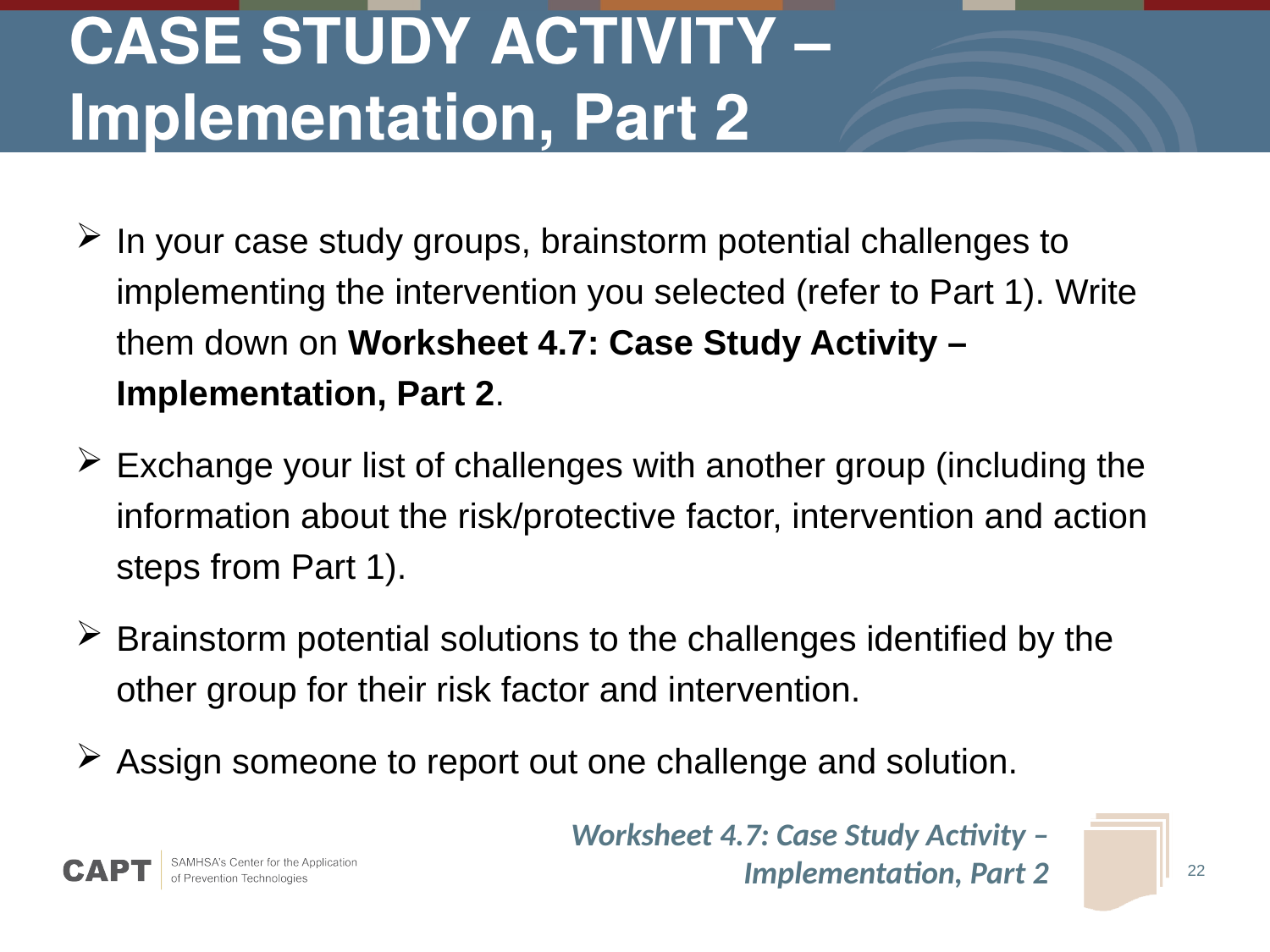

# CASE STUDY ACTIVITY – Implementation, Part 2
In your case study groups, brainstorm potential challenges to implementing the intervention you selected (refer to Part 1). Write them down on Worksheet 4.7: Case Study Activity – Implementation, Part 2.
Exchange your list of challenges with another group (including the information about the risk/protective factor, intervention and action steps from Part 1).
Brainstorm potential solutions to the challenges identified by the other group for their risk factor and intervention.
Assign someone to report out one challenge and solution.
Worksheet 4.7: Case Study Activity –
Implementation, Part 2